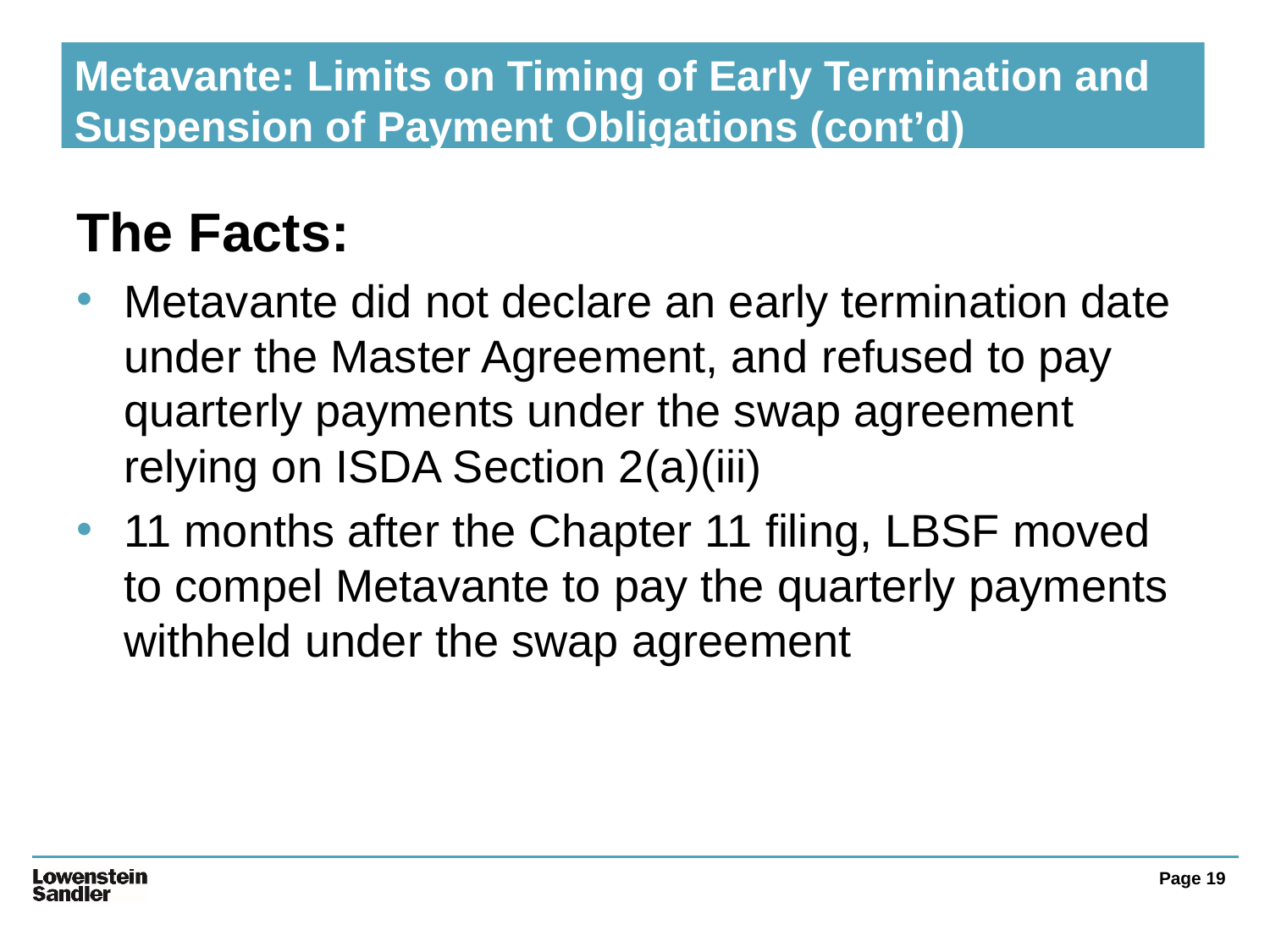

# Metavante: Limits on Timing of Early Termination and Suspension of Payment Obligations (cont’d)
The Facts:
Metavante did not declare an early termination date under the Master Agreement, and refused to pay quarterly payments under the swap agreement relying on ISDA Section 2(a)(iii)
11 months after the Chapter 11 filing, LBSF moved to compel Metavante to pay the quarterly payments withheld under the swap agreement

Page 19